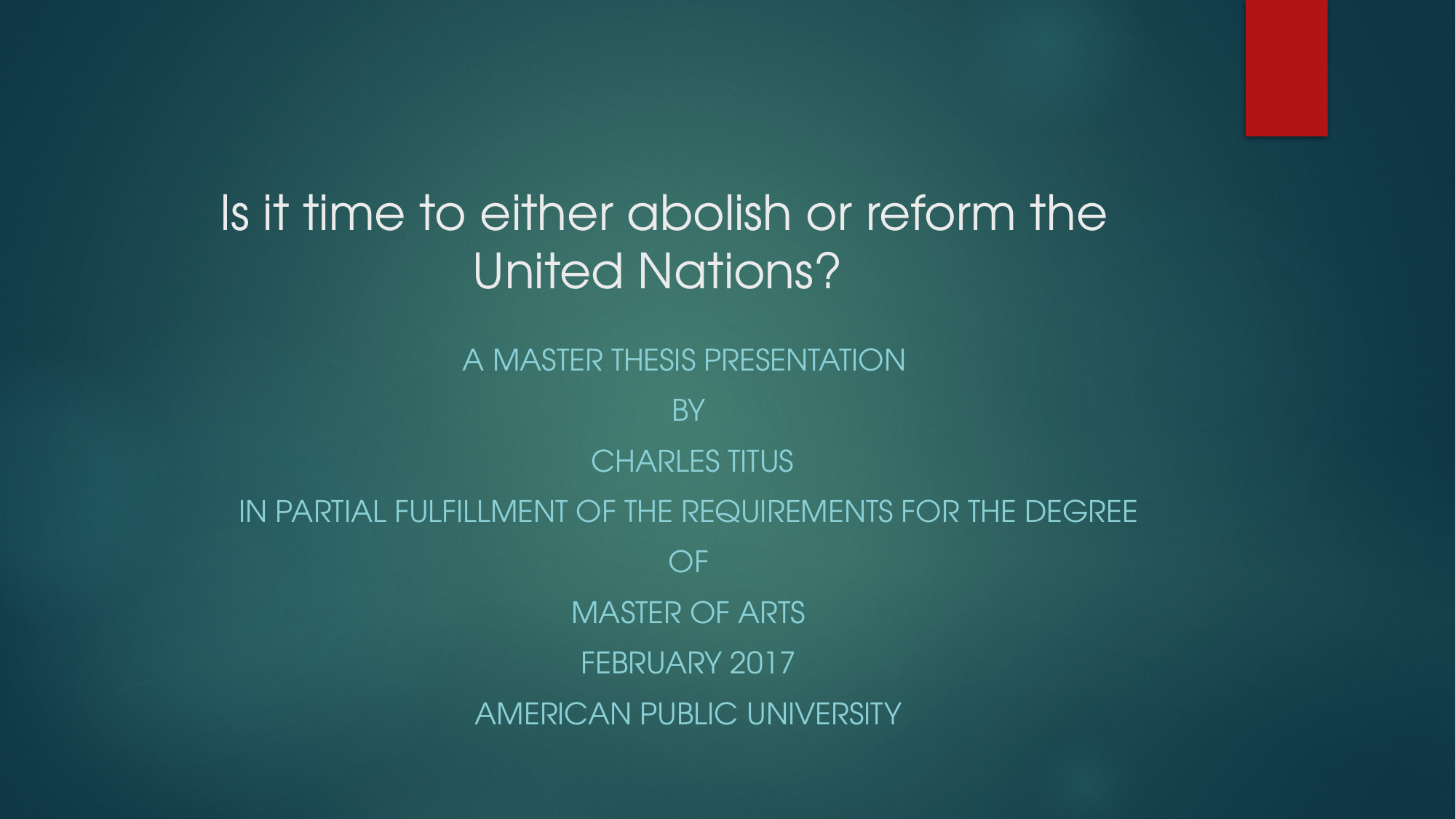

# Is it time to either abolish or reform the United Nations?
A Master Thesis Presentation
by
Charles Titus
In Partial Fulfillment of the Requirements for the Degree
 of
Master of Arts
February 2017
American Public University